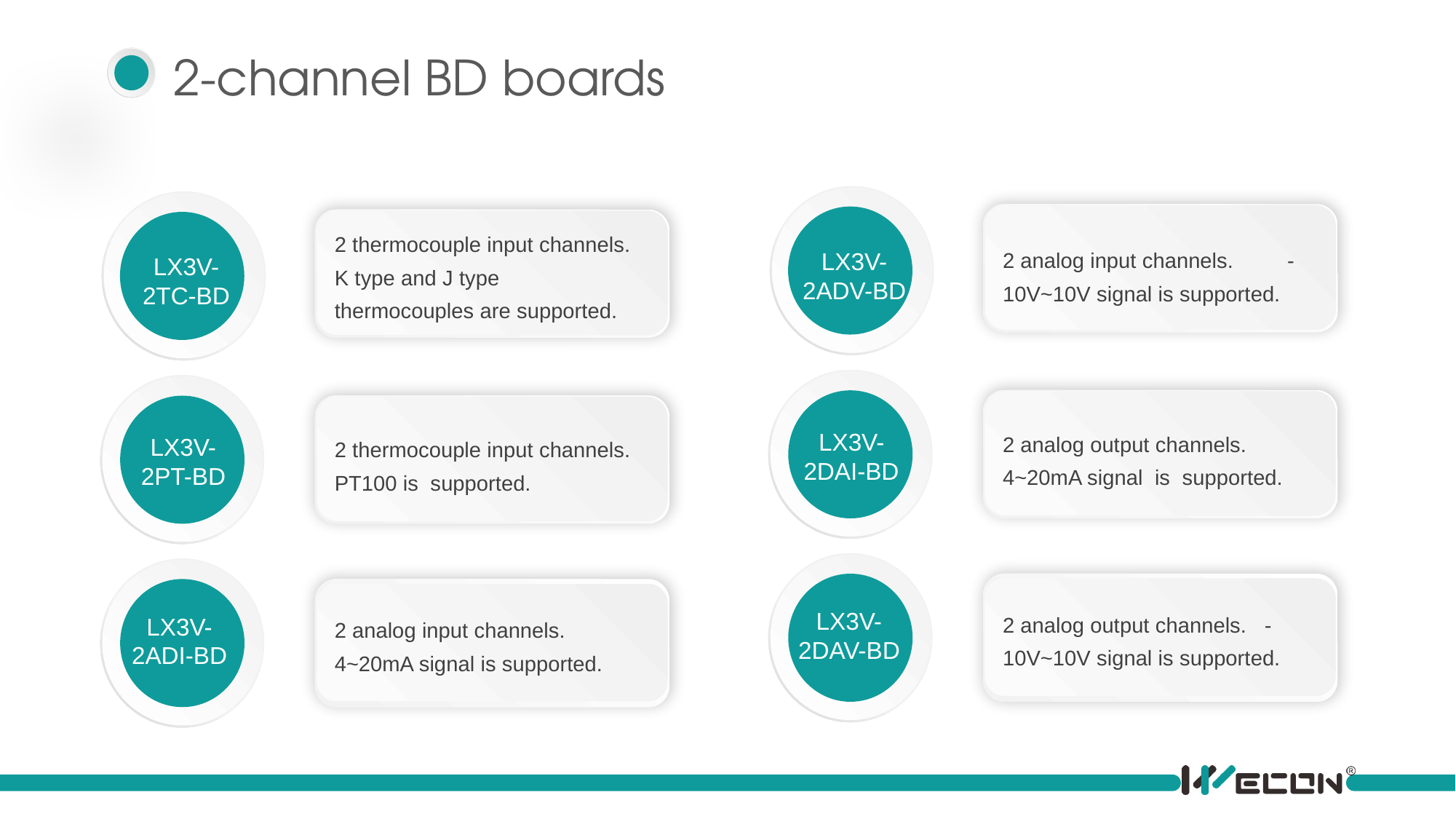

2-channel BD boards

LX3V-2ADV-BD

LX3V-2TC-BD
2 thermocouple input channels. K type and J type thermocouples are supported.
2 analog input channels.         -10V~10V signal is supported.

LX3V-2DAI-BD

LX3V-2PT-BD
2 analog output channels. 4~20mA signal  is  supported.
2 thermocouple input channels. PT100 is  supported.

LX3V-2DAV-BD

LX3V-2ADI-BD
2 analog output channels.   -10V~10V signal is supported.
2 analog input channels. 4~20mA signal is supported.